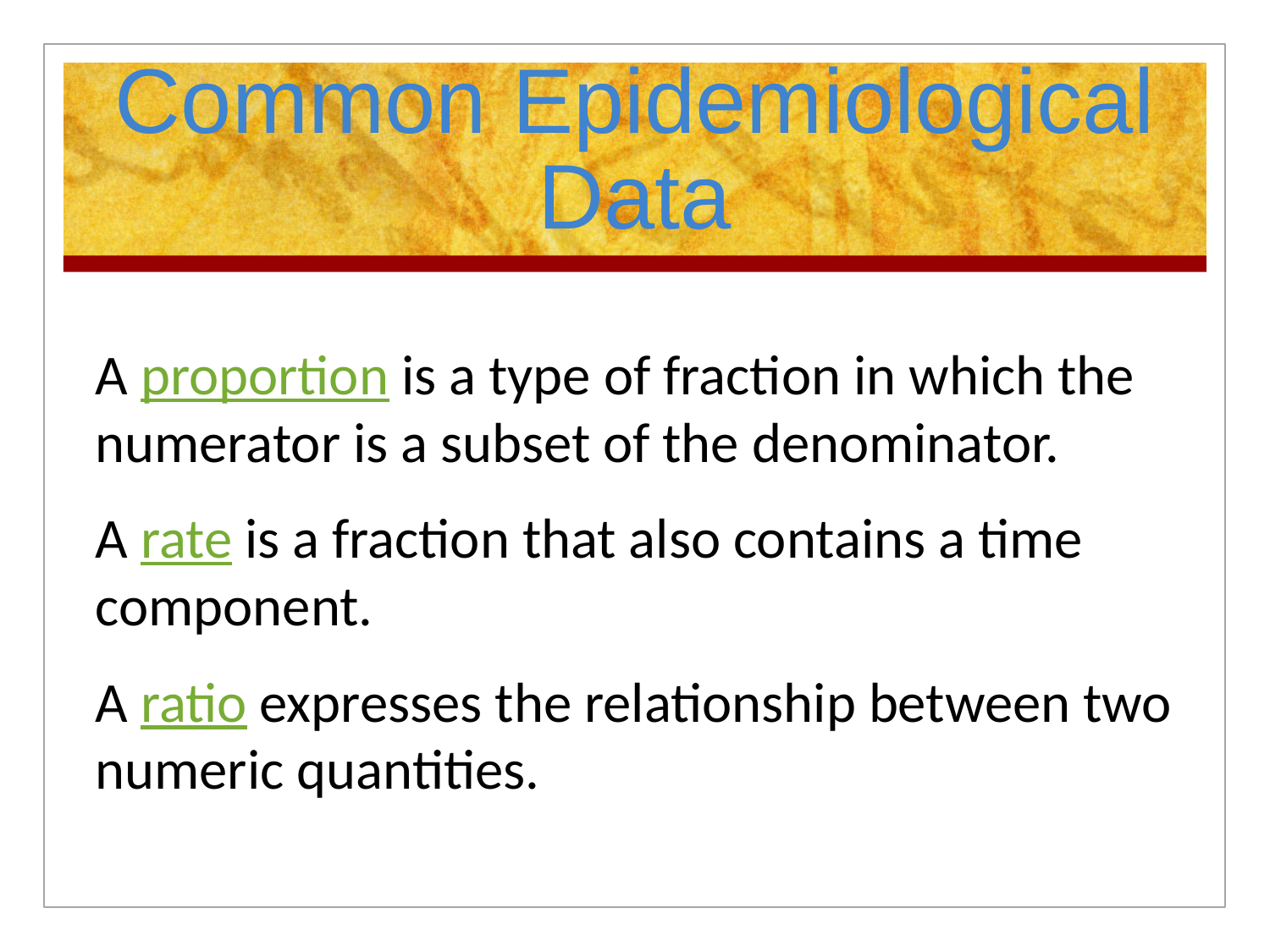

# Common Epidemiological Data
A proportion is a type of fraction in which the numerator is a subset of the denominator.
A rate is a fraction that also contains a time component.
A ratio expresses the relationship between two numeric quantities.